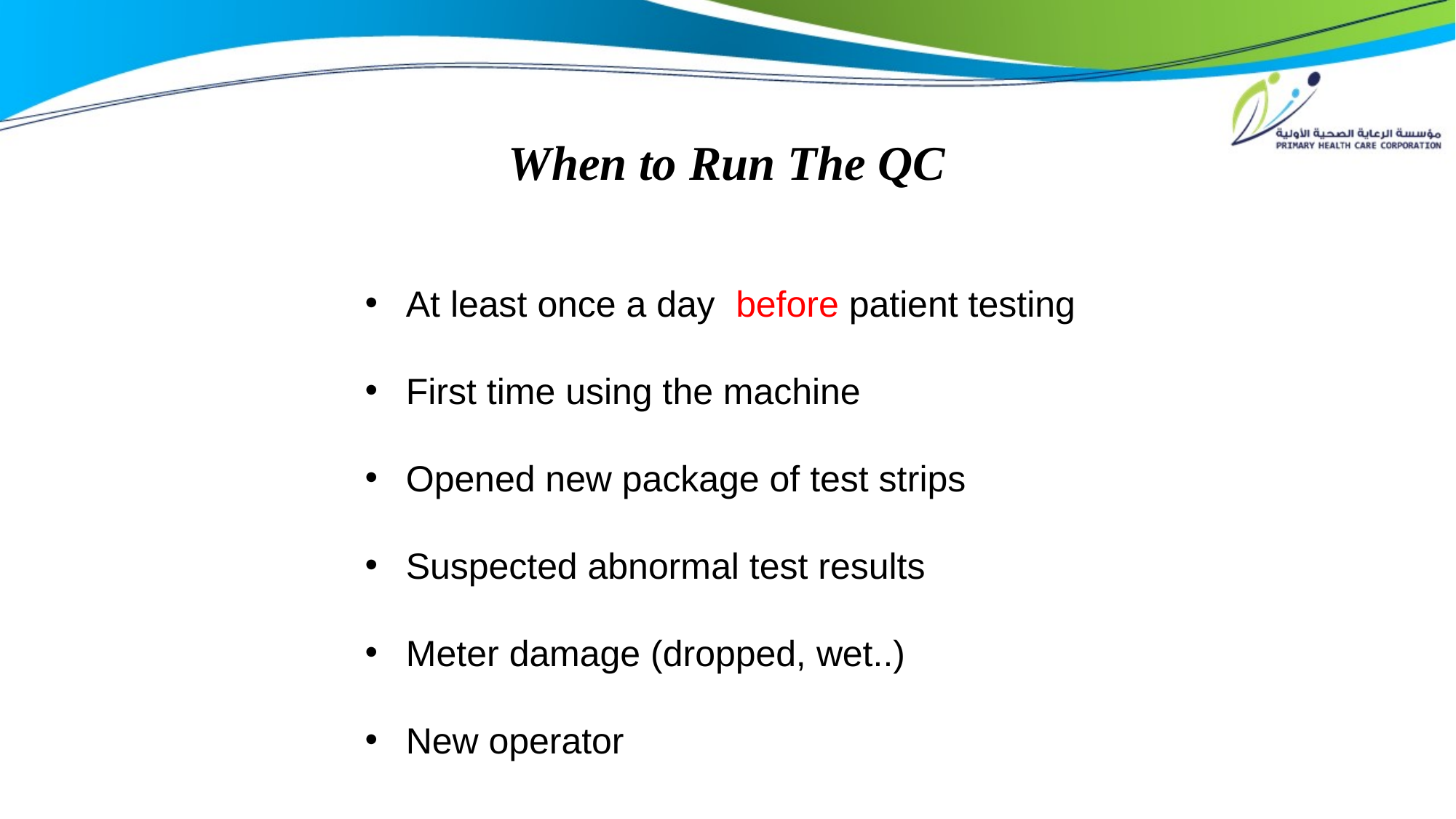

When to Run The QC
At least once a day  before patient testing
First time using the machine
Opened new package of test strips
Suspected abnormal test results
Meter damage (dropped, wet..)
New operator